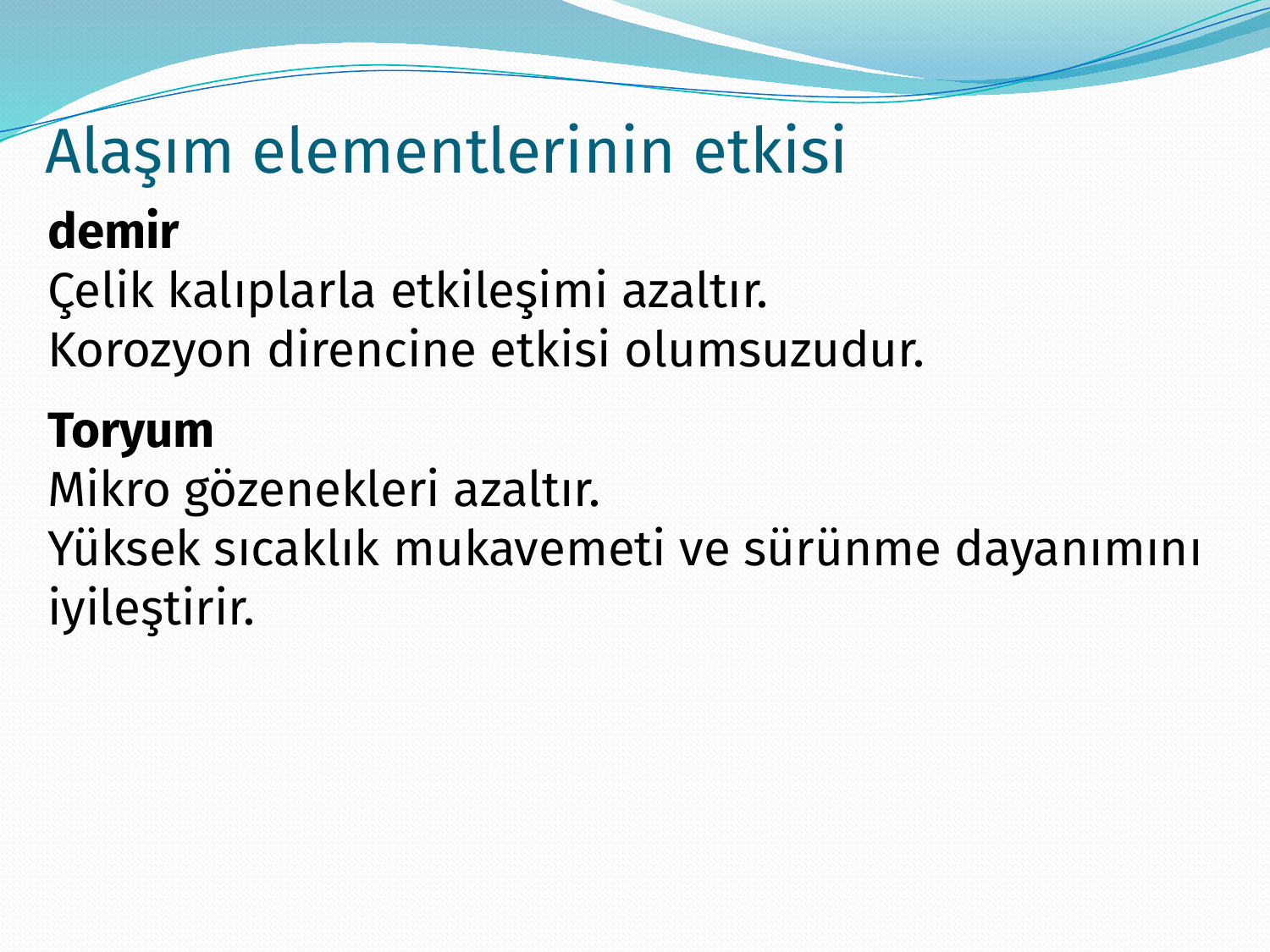

# Alaşım elementlerinin etkisi
demir
Çelik kalıplarla etkileşimi azaltır.
Korozyon direncine etkisi olumsuzudur.
Toryum
Mikro gözenekleri azaltır.
Yüksek sıcaklık mukavemeti ve sürünme dayanımını iyileştirir.